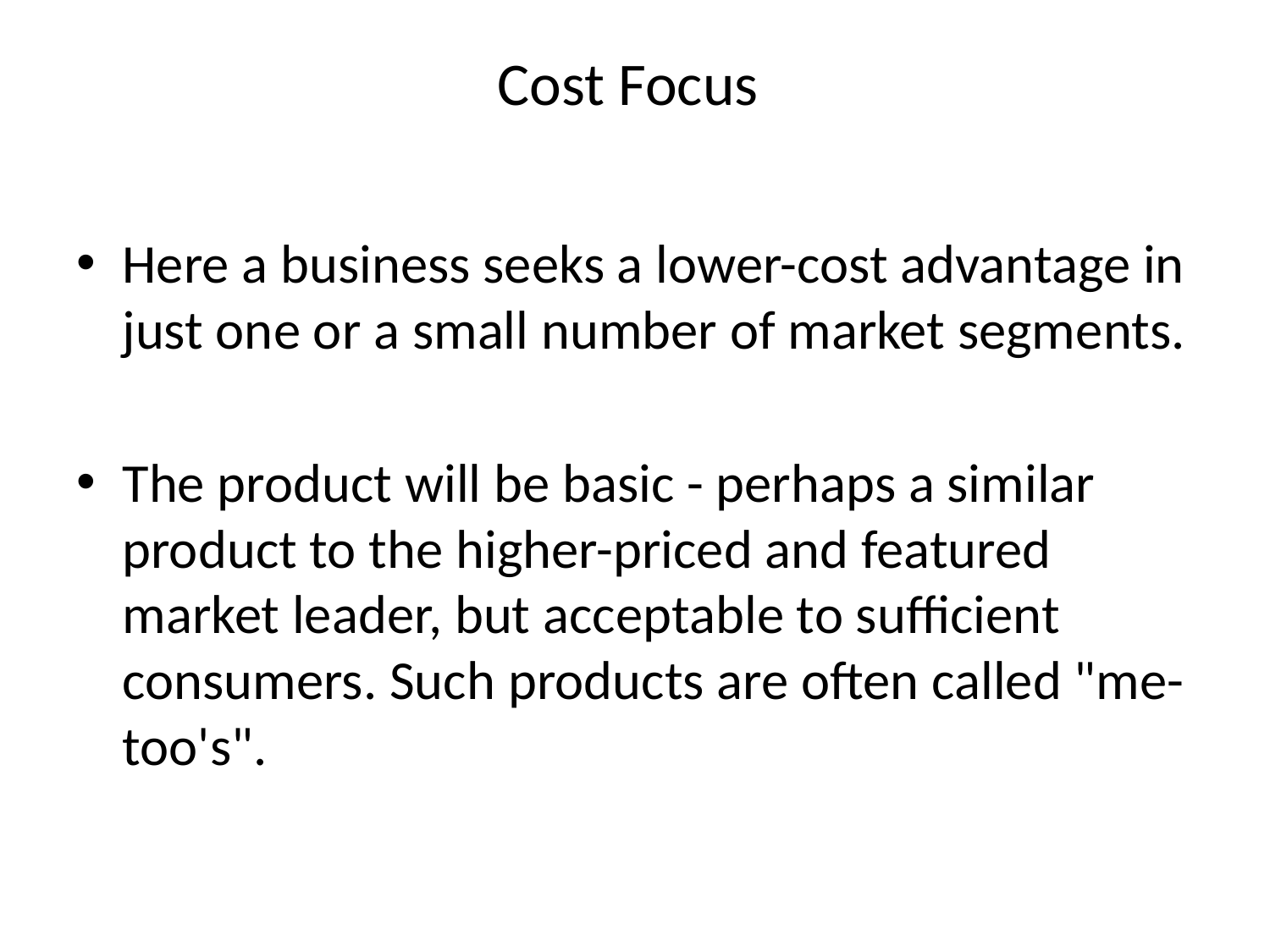

# Cost Focus
Here a business seeks a lower-cost advantage in just one or a small number of market segments.

The product will be basic - perhaps a similar product to the higher-priced and featured market leader, but acceptable to sufficient consumers. Such products are often called "me-too's".